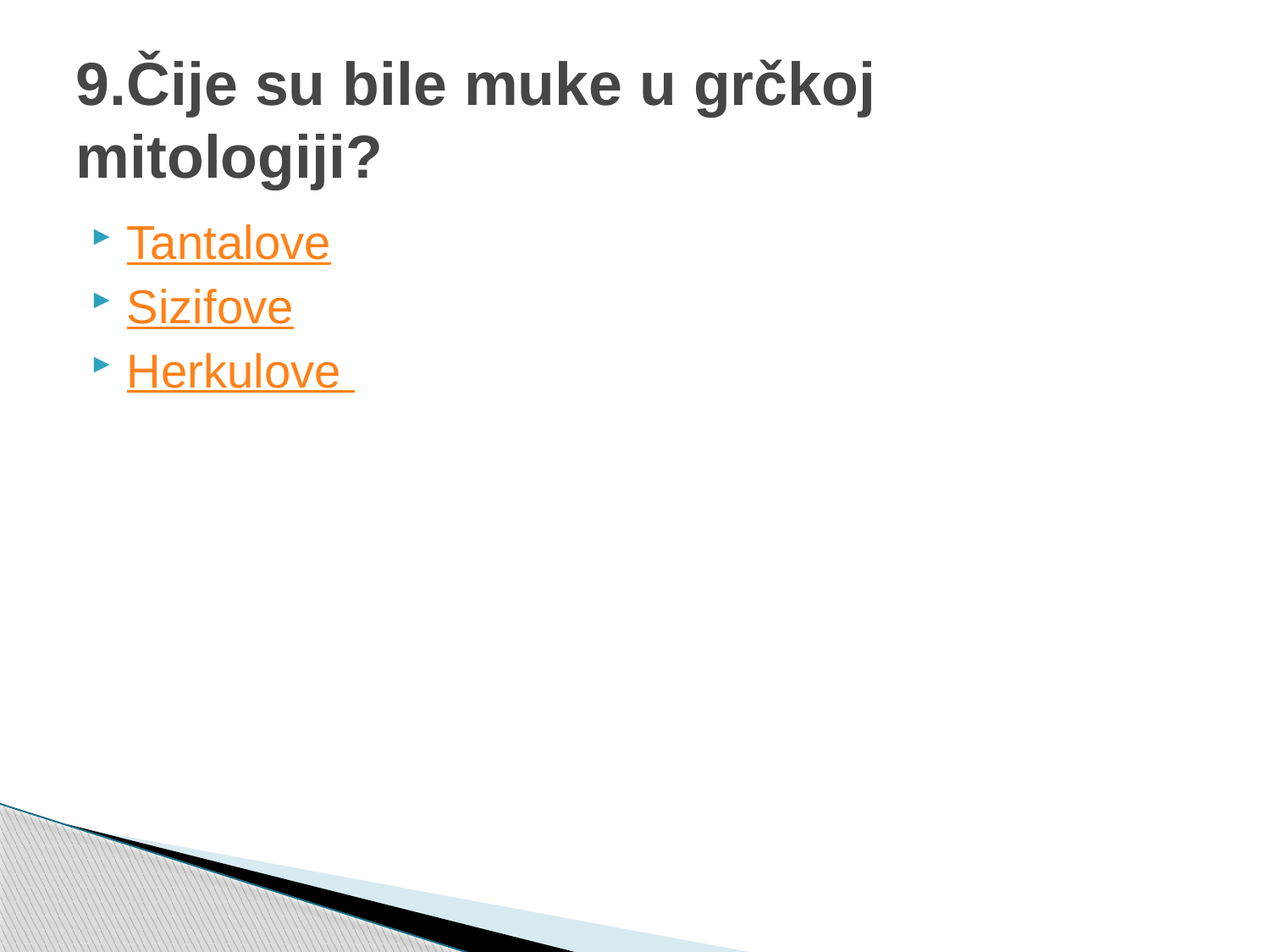

# 9.Čije su bile muke u grčkoj mitologiji?
Tantalove
Sizifove
Herkulove